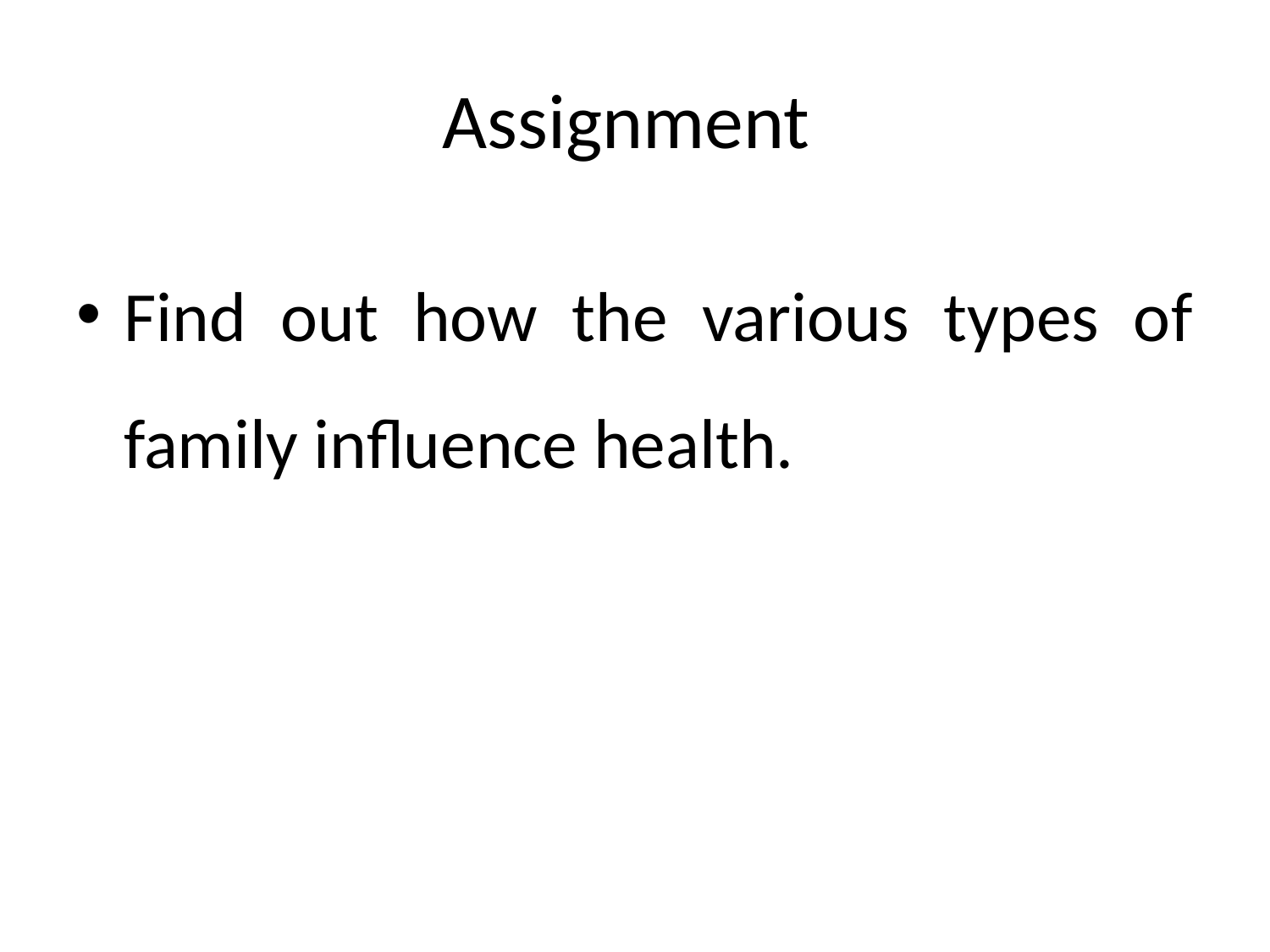

# Assignment
Find out how the various types of family influence health.